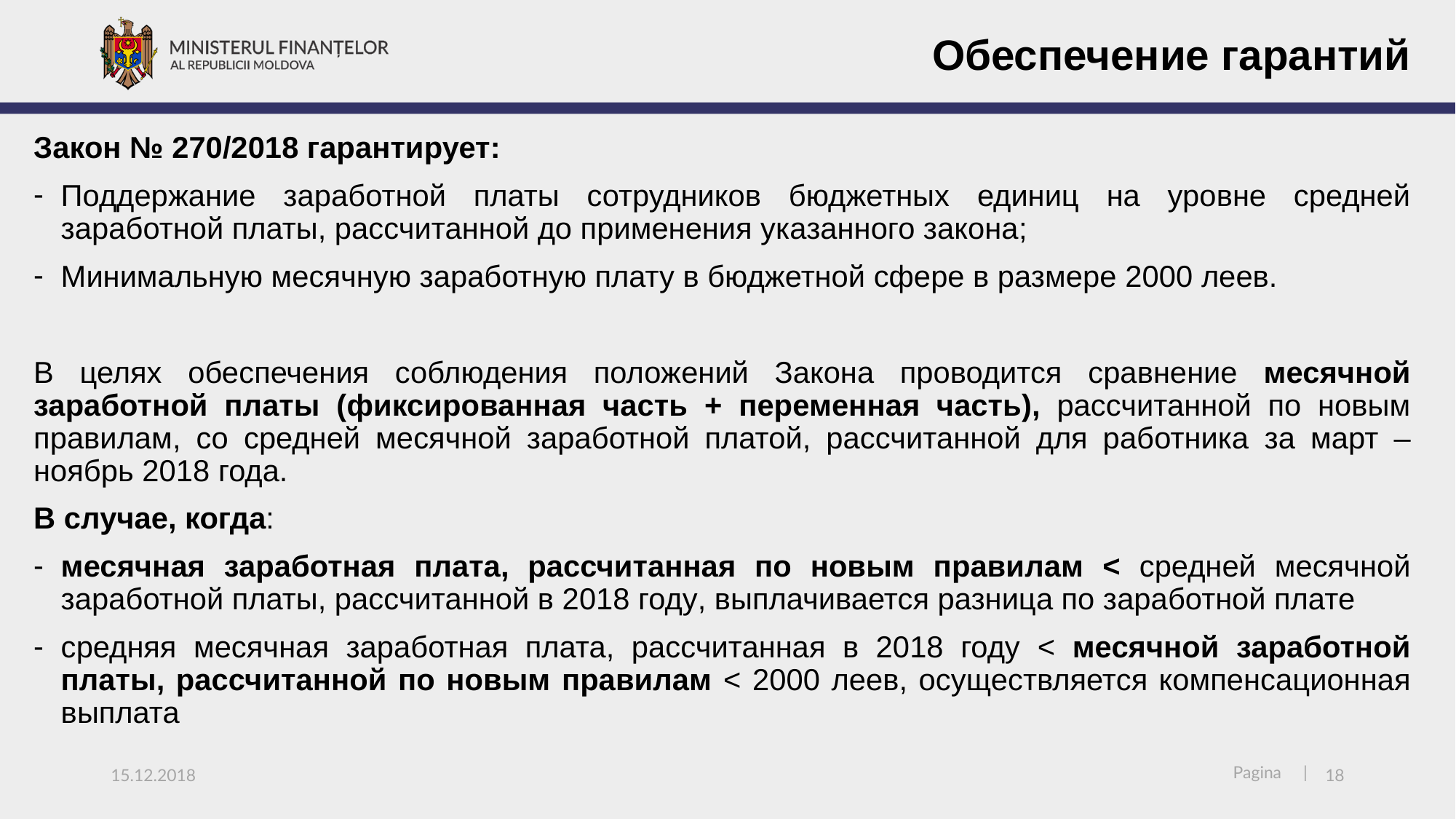

Обеспечение гарантий
Закон № 270/2018 гарантирует:
Поддержание заработной платы сотрудников бюджетных единиц на уровне средней заработной платы, рассчитанной до применения указанного закона;
Минимальную месячную заработную плату в бюджетной сфере в размере 2000 леев.

В целях обеспечения соблюдения положений Закона проводится сравнение месячной заработной платы (фиксированная часть + переменная часть), рассчитанной по новым правилам, со средней месячной заработной платой, рассчитанной для работника за март – ноябрь 2018 года.
В случае, когда:
месячная заработная плата, рассчитанная по новым правилам < средней месячной заработной платы, рассчитанной в 2018 году, выплачивается разница по заработной плате
средняя месячная заработная плата, рассчитанная в 2018 году < месячной заработной платы, рассчитанной по новым правилам < 2000 леев, осуществляется компенсационная выплата
15.12.2018
18